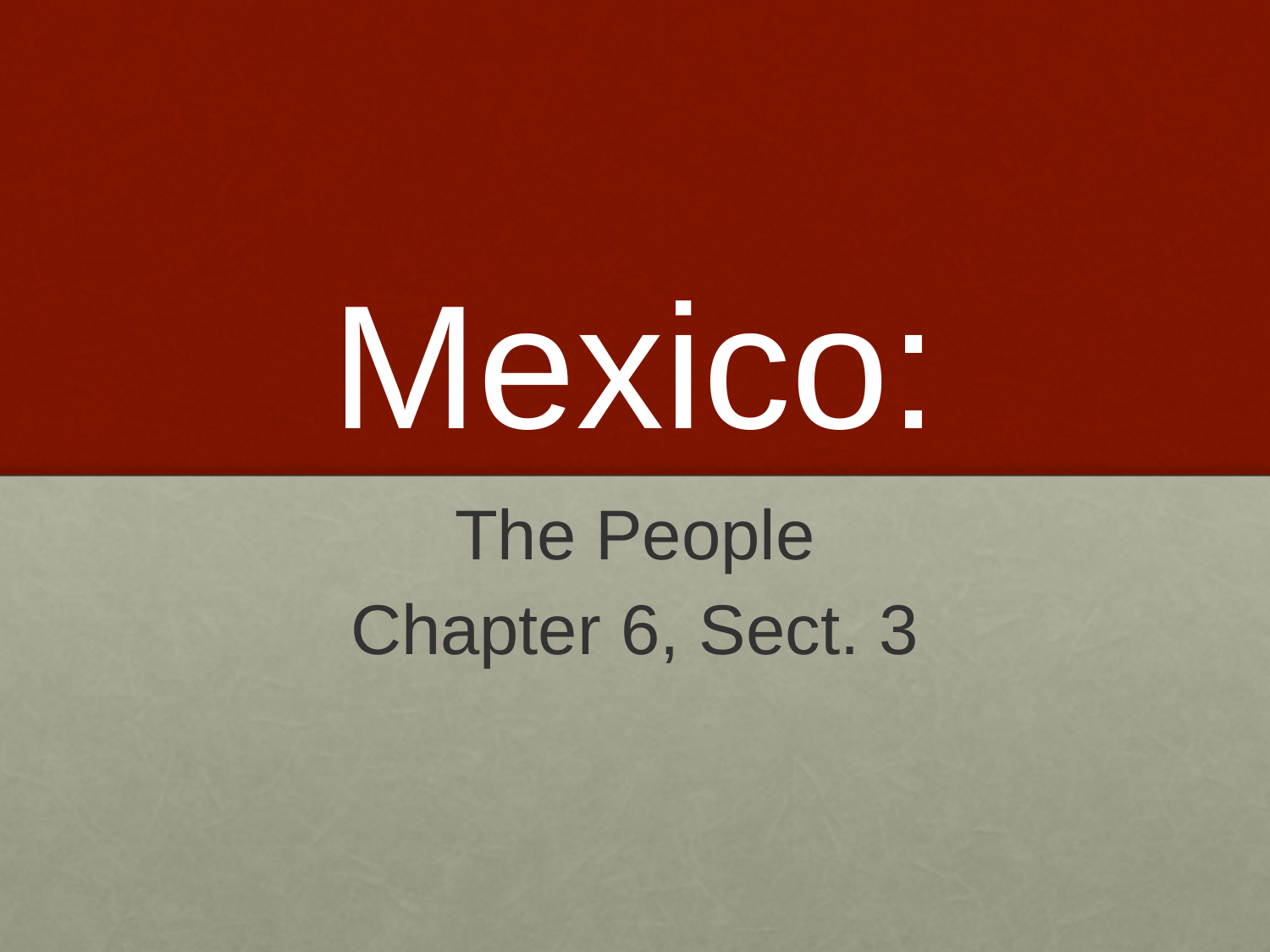

# Mexico:
The People
Chapter 6, Sect. 3